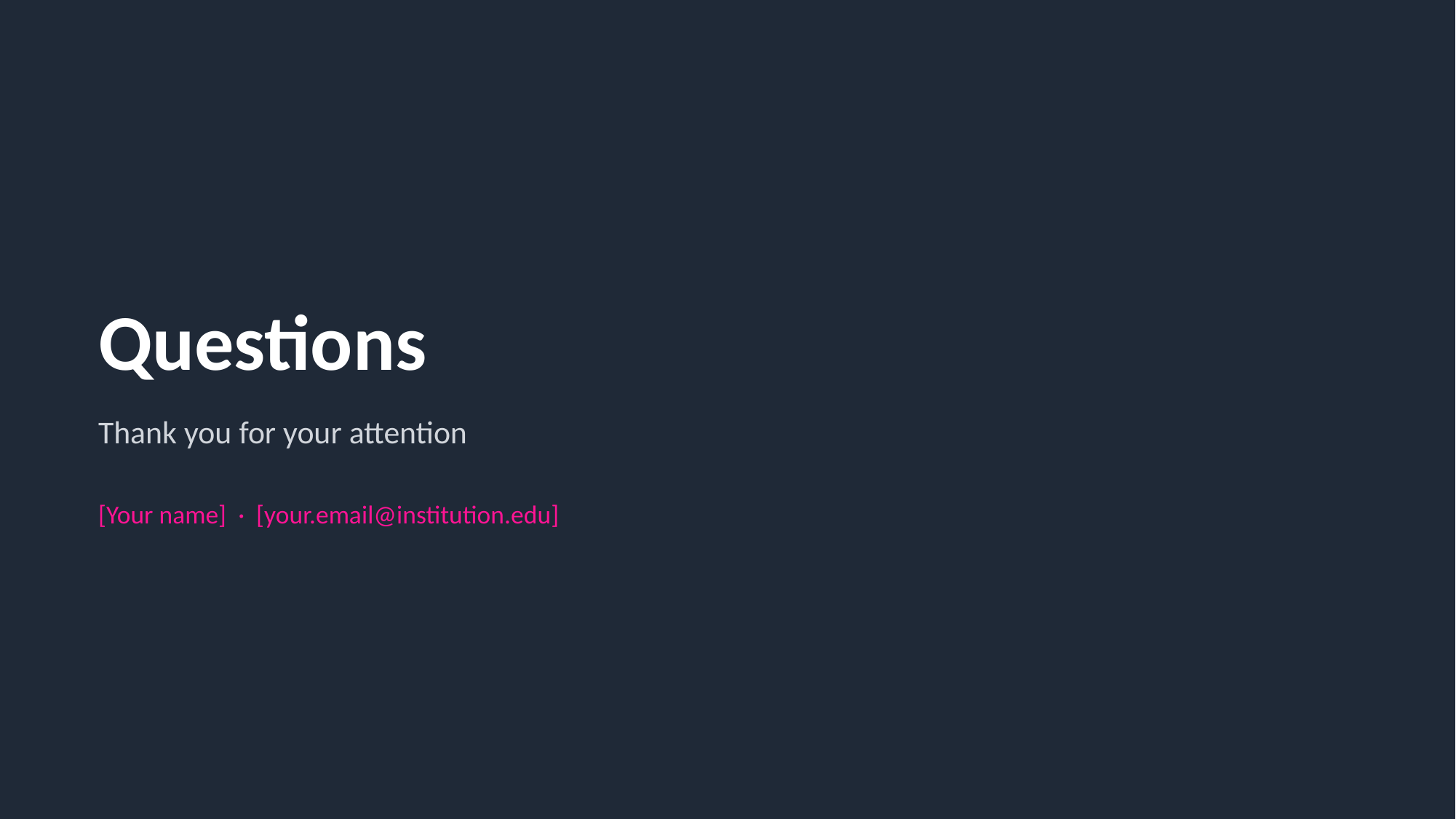

Questions
Thank you for your attention
[Your name]  ·  [your.email@institution.edu]